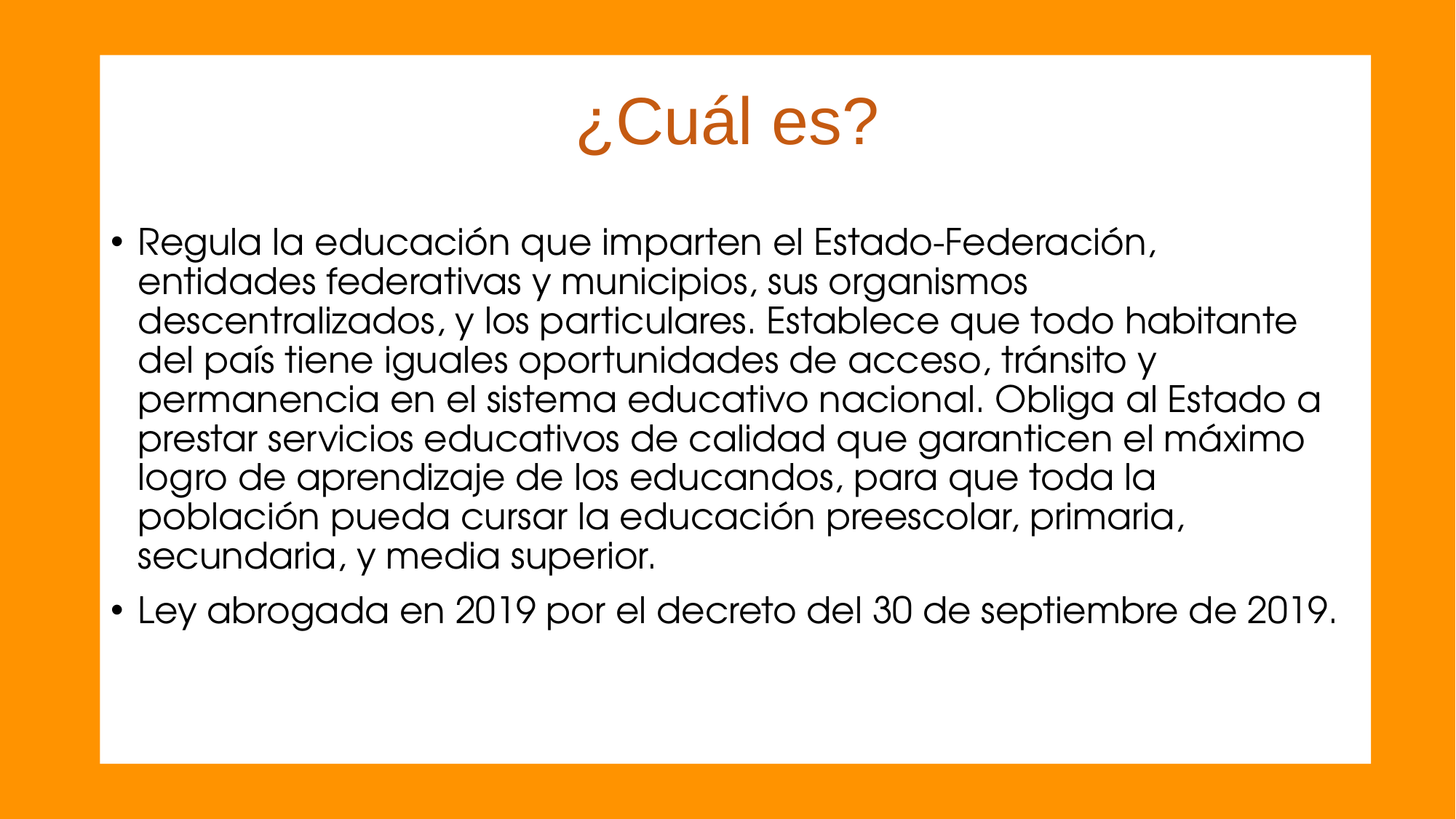

# ¿Cuál es?

Regula la educación que imparten el Estado-Federación, entidades federativas y municipios, sus organismos descentralizados, y los particulares. Establece que todo habitante del país tiene iguales oportunidades de acceso, tránsito y permanencia en el sistema educativo nacional. Obliga al Estado a prestar servicios educativos de calidad que garanticen el máximo logro de aprendizaje de los educandos, para que toda la población pueda cursar la educación preescolar, primaria, secundaria, y media superior.
Ley abrogada en 2019 por el decreto del 30 de septiembre de 2019.